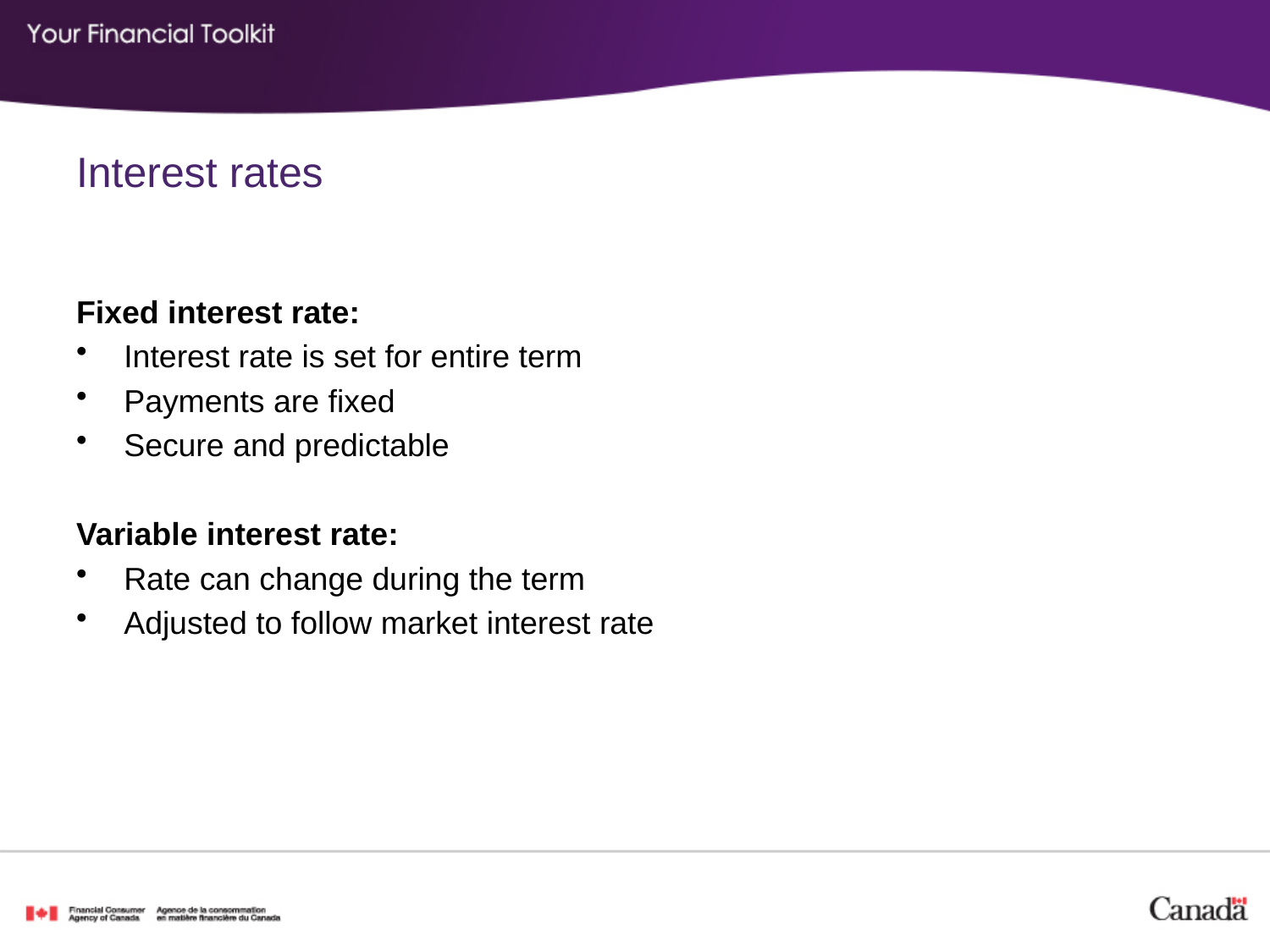

# Interest rates
Fixed interest rate:
Interest rate is set for entire term
Payments are fixed
Secure and predictable

Variable interest rate:
Rate can change during the term
Adjusted to follow market interest rate